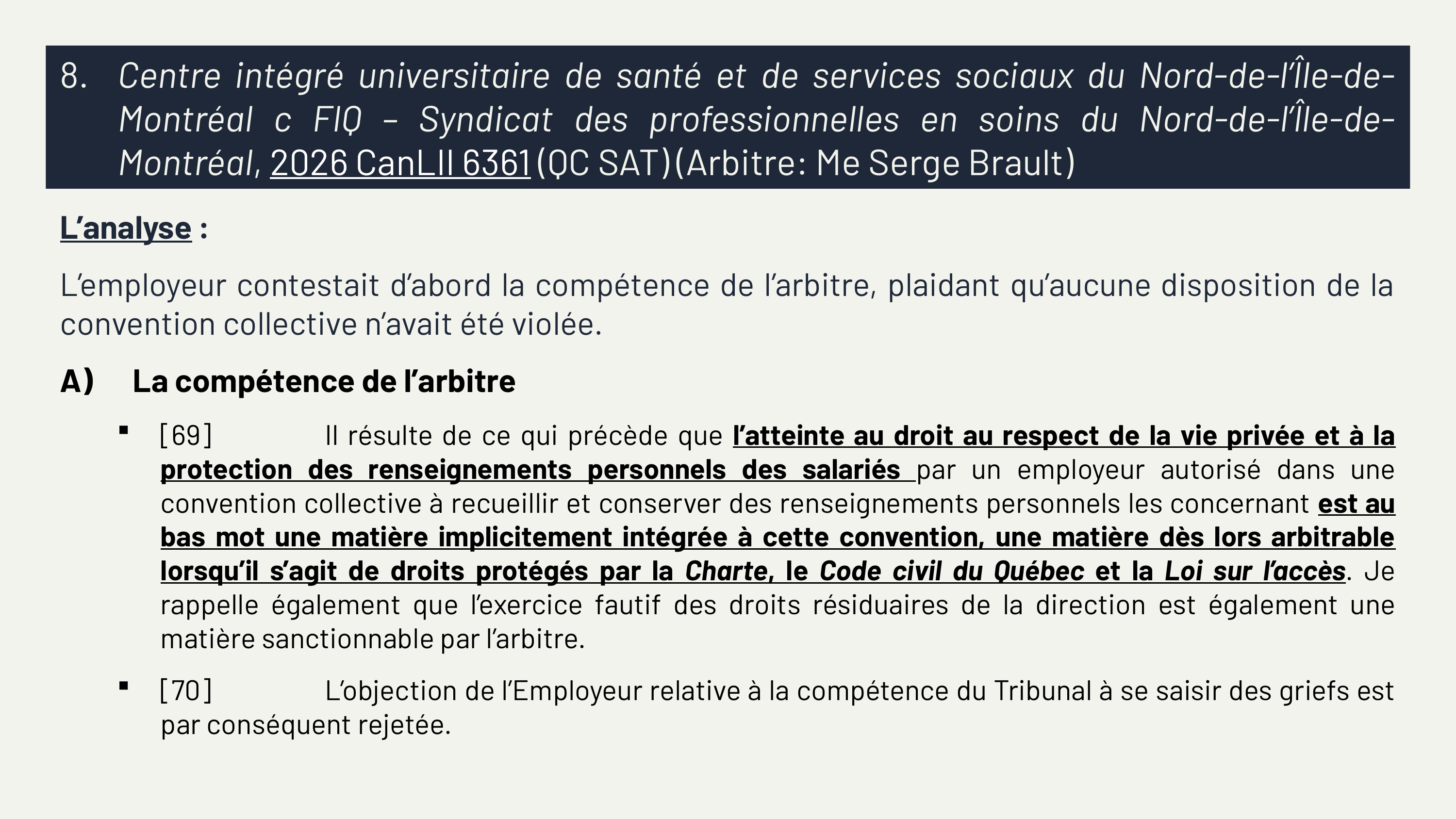

# 8.	Centre intégré universitaire de santé et de services sociaux du Nord-de-l’Île-de-Montréal c FIQ – Syndicat des professionnelles en soins du Nord-de-l’Île-de-Montréal, 2026 CanLII 6361 (QC SAT) (Arbitre: Me Serge Brault)
L’analyse :
L’employeur contestait d’abord la compétence de l’arbitre, plaidant qu’aucune disposition de la convention collective n’avait été violée.
A)	La compétence de l’arbitre
[69]	Il résulte de ce qui précède que l’atteinte au droit au respect de la vie privée et à la protection des renseignements personnels des salariés par un employeur autorisé dans une convention collective à recueillir et conserver des renseignements personnels les concernant est au bas mot une matière implicitement intégrée à cette convention, une matière dès lors arbitrable lorsqu’il s’agit de droits protégés par la Charte, le Code civil du Québec et la Loi sur l’accès. Je rappelle également que l’exercice fautif des droits résiduaires de la direction est également une matière sanctionnable par l’arbitre.
[70]	L’objection de l’Employeur relative à la compétence du Tribunal à se saisir des griefs est par conséquent rejetée.